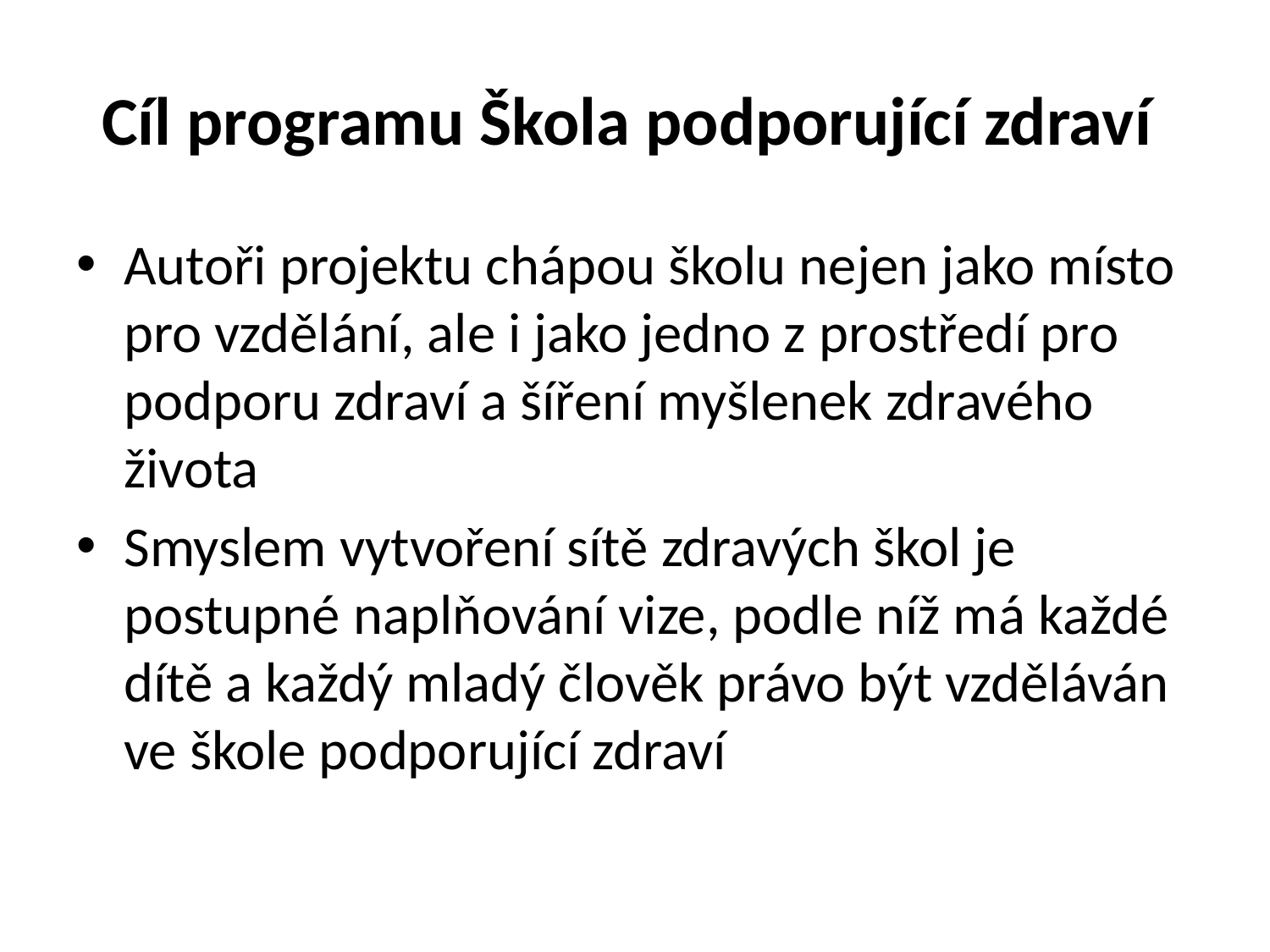

# Cíl programu Škola podporující zdraví
Autoři projektu chápou školu nejen jako místo pro vzdělání, ale i jako jedno z prostředí pro podporu zdraví a šíření myšlenek zdravého života
Smyslem vytvoření sítě zdravých škol je postupné naplňování vize, podle níž má každé dítě a každý mladý člověk právo být vzděláván ve škole podporující zdraví